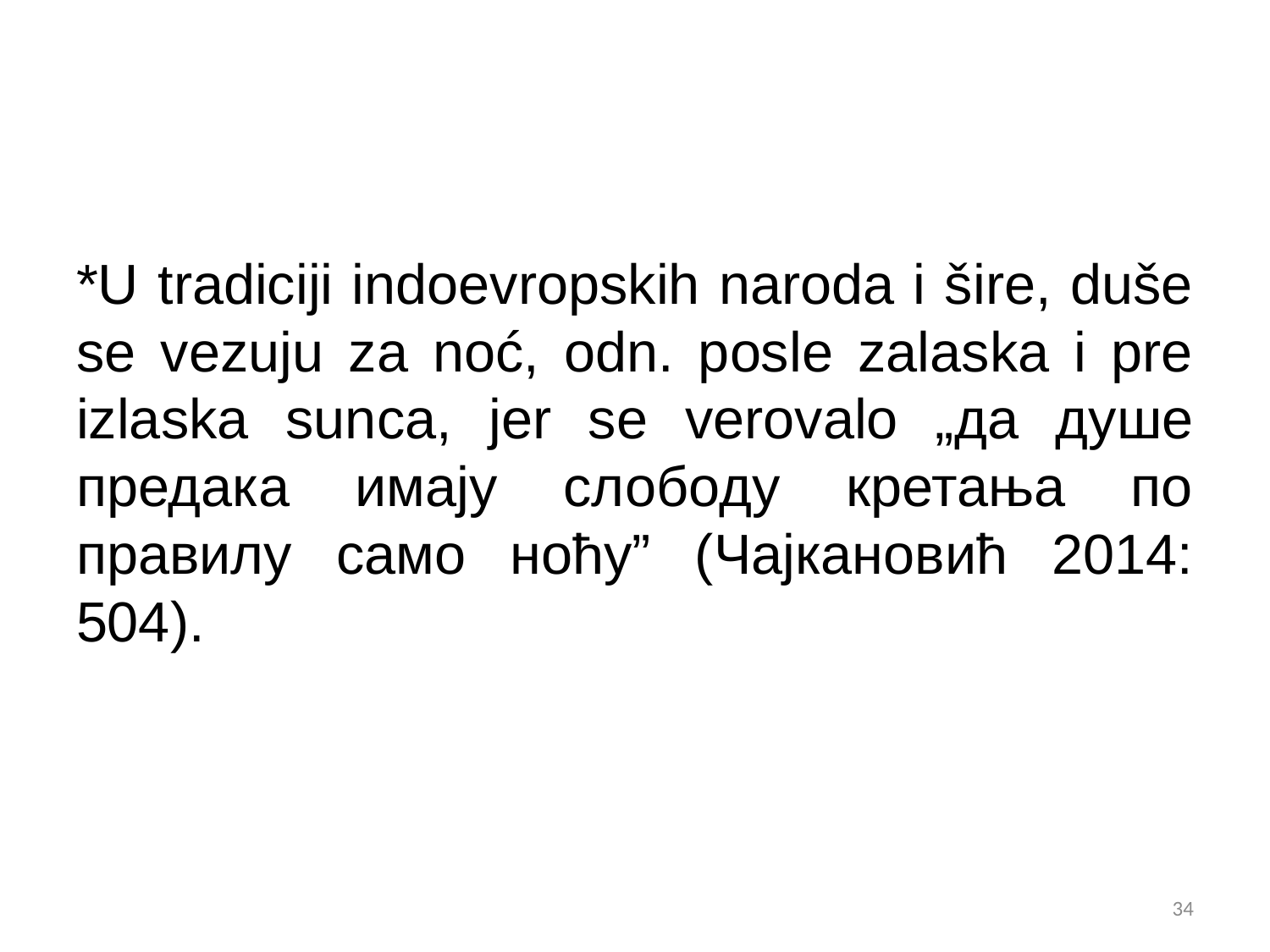

*U tradiciji indoevropskih naroda i šire, duše se vezuju za noć, odn. posle zalaska i pre izlaska sunca, jer se verovalo „да душе предака имају слободу кретања по правилу само ноћу” (Чајкановић 2014: 504).
34